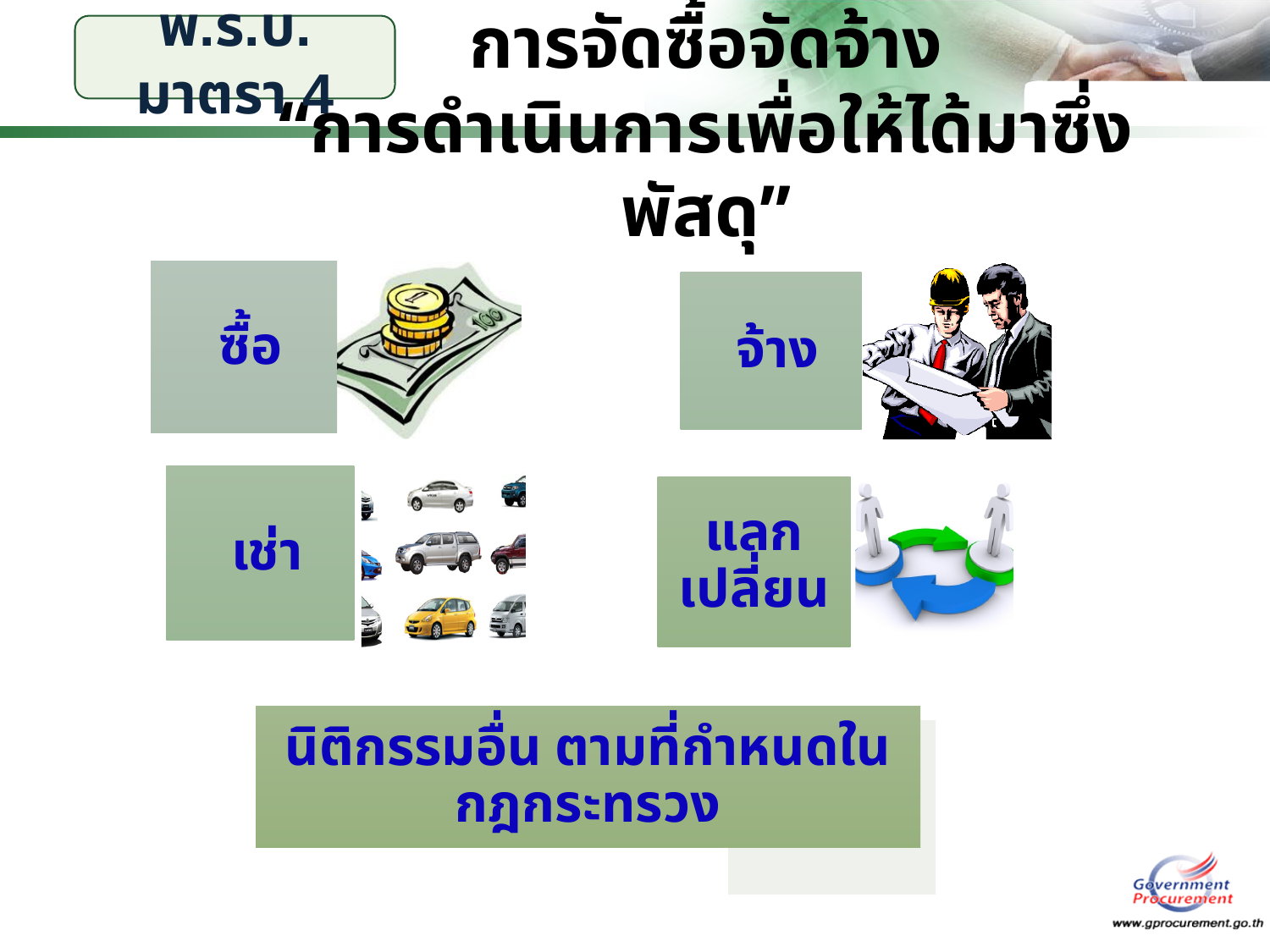

พ.ร.บ. มาตรา 4
# การจัดซื้อจัดจ้าง “การดำเนินการเพื่อให้ได้มาซึ่งพัสดุ”
 ซื้อ
 จ้าง
 เช่า
แลกเปลี่ยน
นิติกรรมอื่น ตามที่กำหนดในกฎกระทรวง